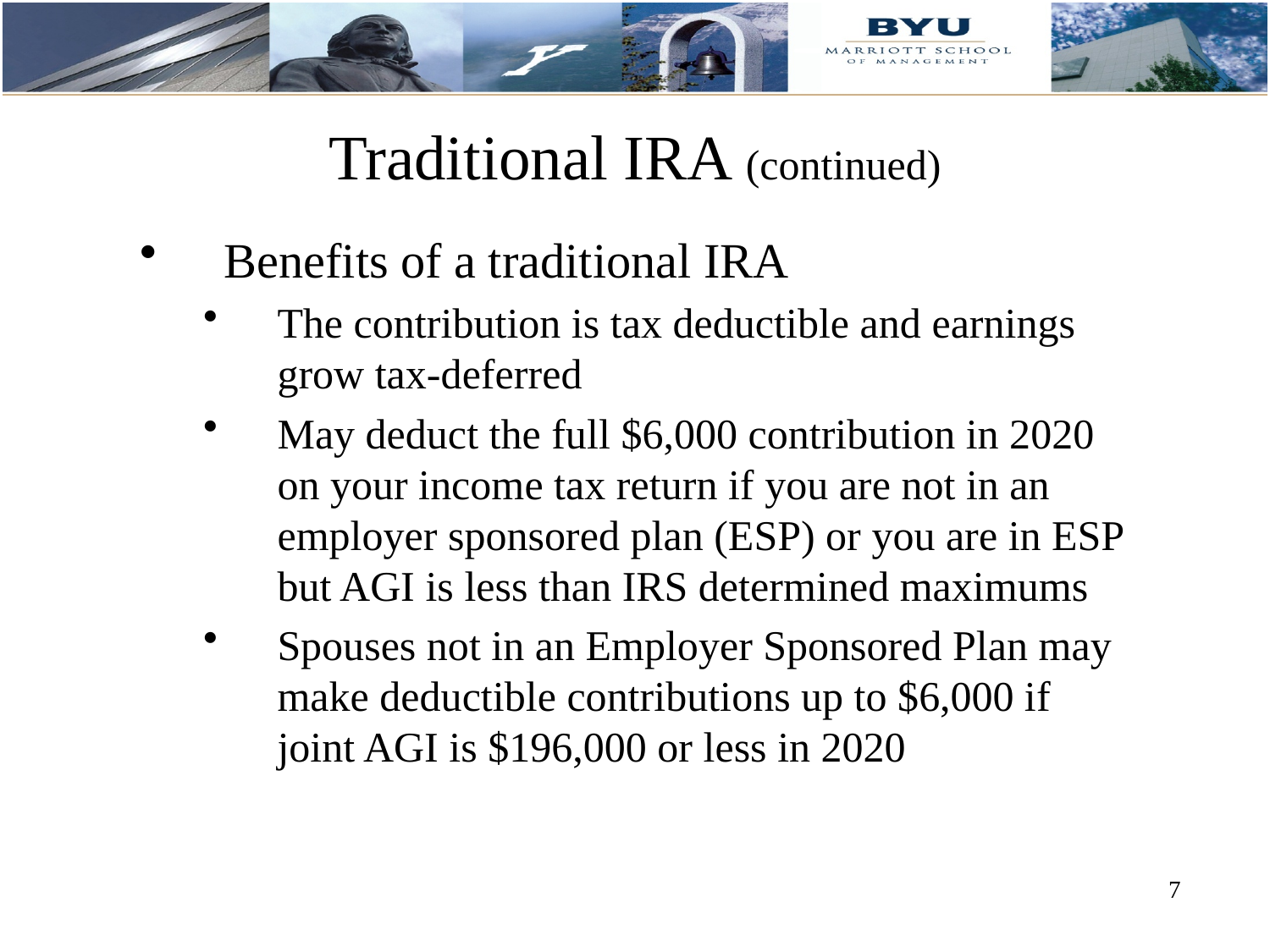

# Traditional IRA (continued)
Benefits of a traditional IRA
The contribution is tax deductible and earnings grow tax-deferred
May deduct the full $6,000 contribution in 2020 on your income tax return if you are not in an employer sponsored plan (ESP) or you are in ESP but AGI is less than IRS determined maximums
Spouses not in an Employer Sponsored Plan may make deductible contributions up to $6,000 if joint AGI is $196,000 or less in 2020